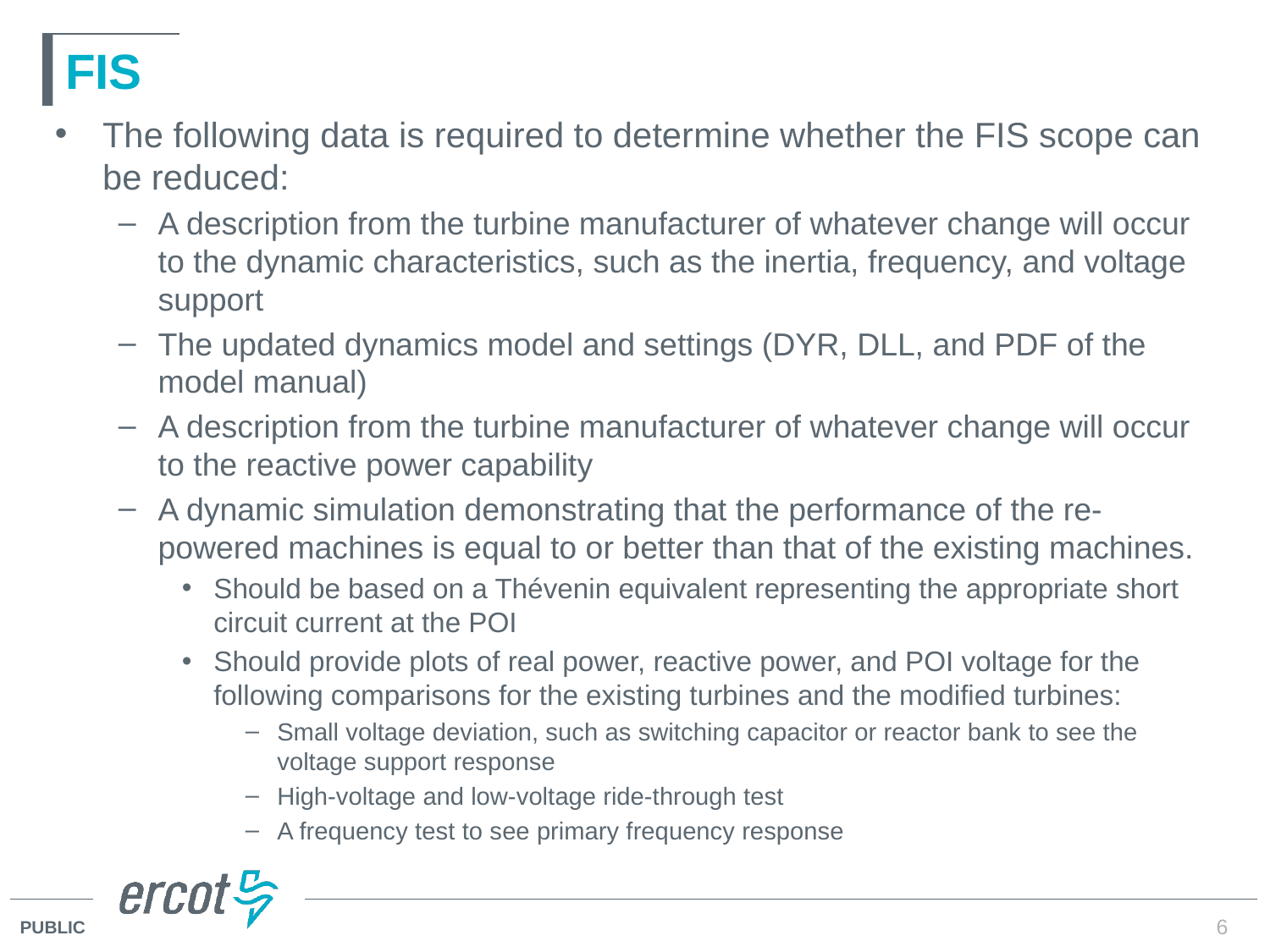

# FIS
The following data is required to determine whether the FIS scope can be reduced:
A description from the turbine manufacturer of whatever change will occur to the dynamic characteristics, such as the inertia, frequency, and voltage support
The updated dynamics model and settings (DYR, DLL, and PDF of the model manual)
A description from the turbine manufacturer of whatever change will occur to the reactive power capability
A dynamic simulation demonstrating that the performance of the re-powered machines is equal to or better than that of the existing machines.
Should be based on a Thévenin equivalent representing the appropriate short circuit current at the POI
Should provide plots of real power, reactive power, and POI voltage for the following comparisons for the existing turbines and the modified turbines:
Small voltage deviation, such as switching capacitor or reactor bank to see the voltage support response
High-voltage and low-voltage ride-through test
A frequency test to see primary frequency response
6